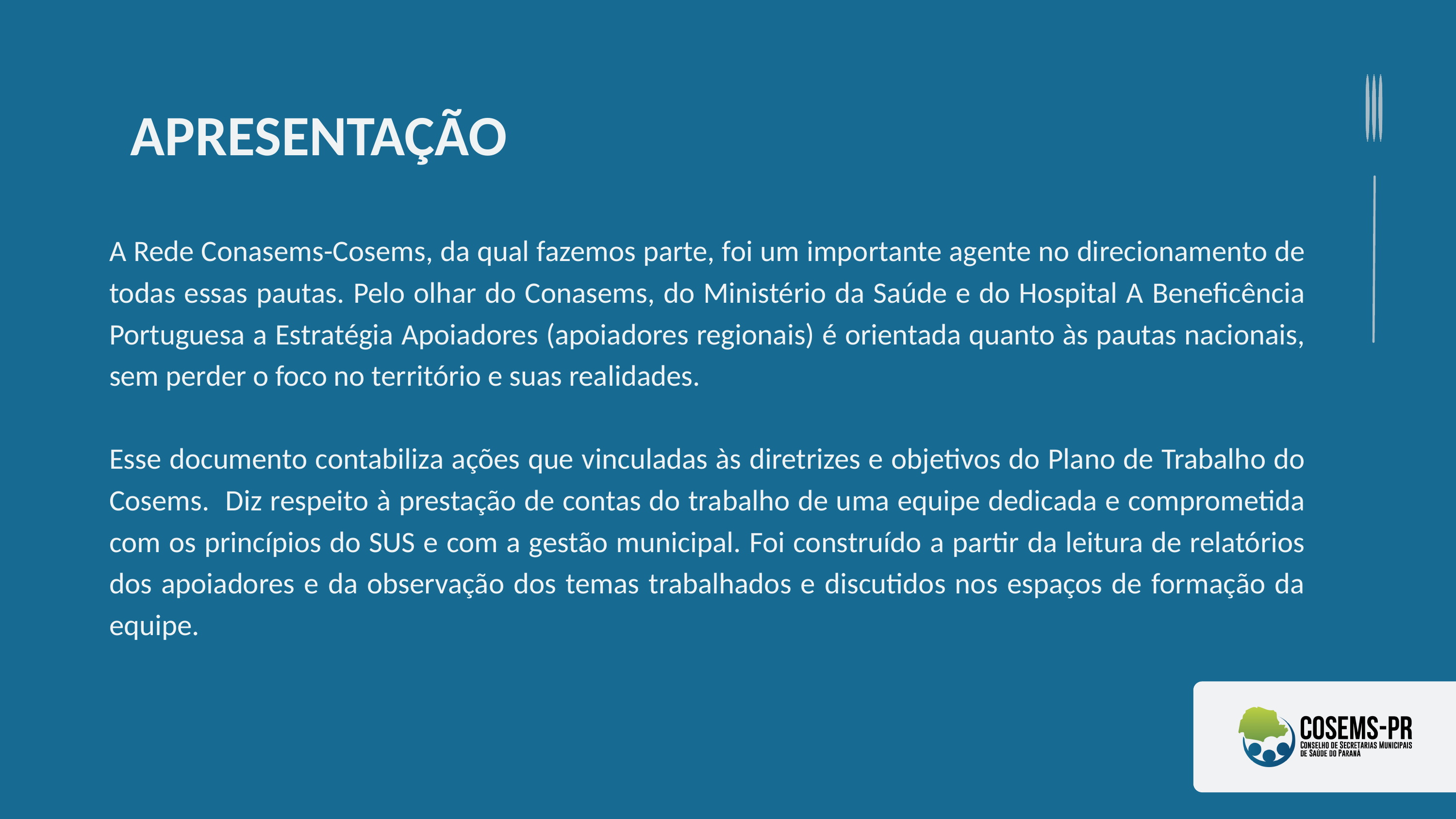

APRESENTAÇÃO

A Rede Conasems-Cosems, da qual fazemos parte, foi um importante agente no direcionamento de todas essas pautas. Pelo olhar do Conasems, do Ministério da Saúde e do Hospital A Beneficência Portuguesa a Estratégia Apoiadores (apoiadores regionais) é orientada quanto às pautas nacionais, sem perder o foco no território e suas realidades.

Esse documento contabiliza ações que vinculadas às diretrizes e objetivos do Plano de Trabalho do Cosems.  Diz respeito à prestação de contas do trabalho de uma equipe dedicada e comprometida com os princípios do SUS e com a gestão municipal. Foi construído a partir da leitura de relatórios dos apoiadores e da observação dos temas trabalhados e discutidos nos espaços de formação da equipe.